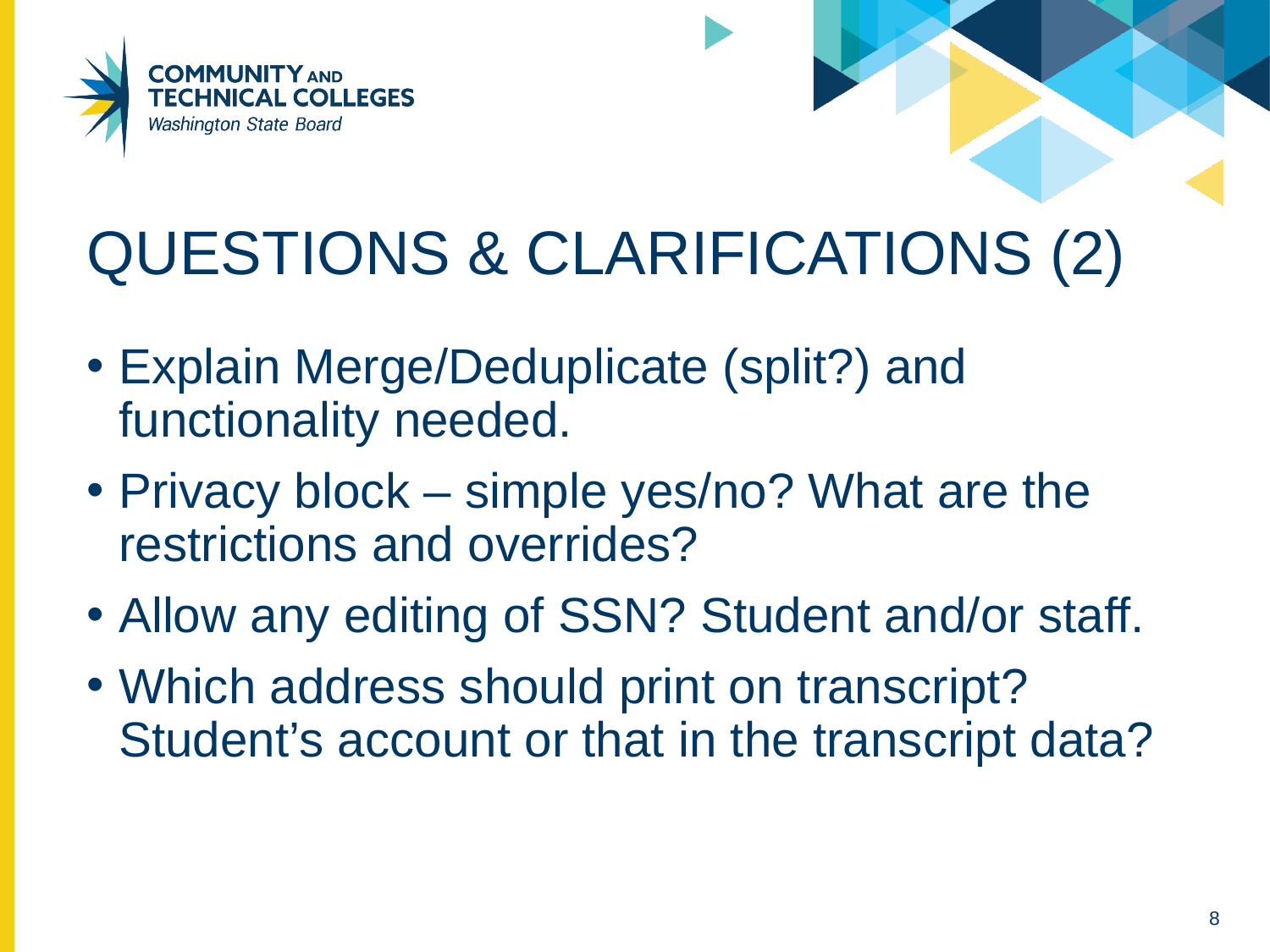

# Questions & Clarifications (2)
Explain Merge/Deduplicate (split?) and functionality needed.
Privacy block – simple yes/no? What are the restrictions and overrides?
Allow any editing of SSN? Student and/or staff.
Which address should print on transcript? Student’s account or that in the transcript data?
8